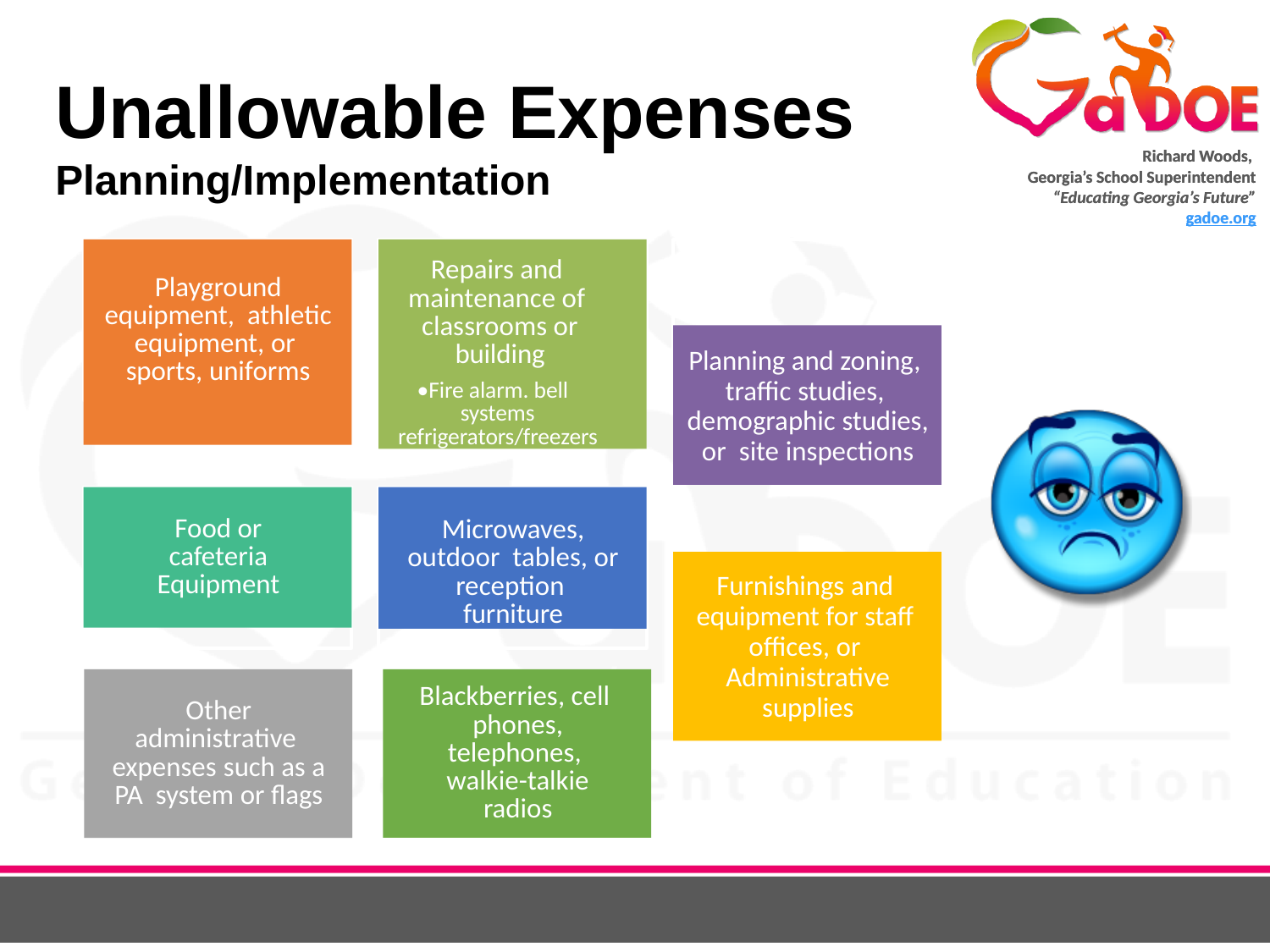

# Unallowable Expenses Planning/Implementation

Playground equipment,  athletic equipment, or  sports, uniforms

Repairs and  maintenance of  classrooms or building
•Fire alarm. bell systems refrigerators/freezers

Planning and zoning,  traffic studies,  demographic studies, or  site inspections

Microwaves, outdoor  tables, or reception  furniture

Food or
cafeteria
Equipment

Furnishings and  equipment for staff  offices, or  Administrative supplies

Blackberries, cell  phones, telephones,  walkie-talkie radios

Other administrative  expenses such as a PA  system or flags